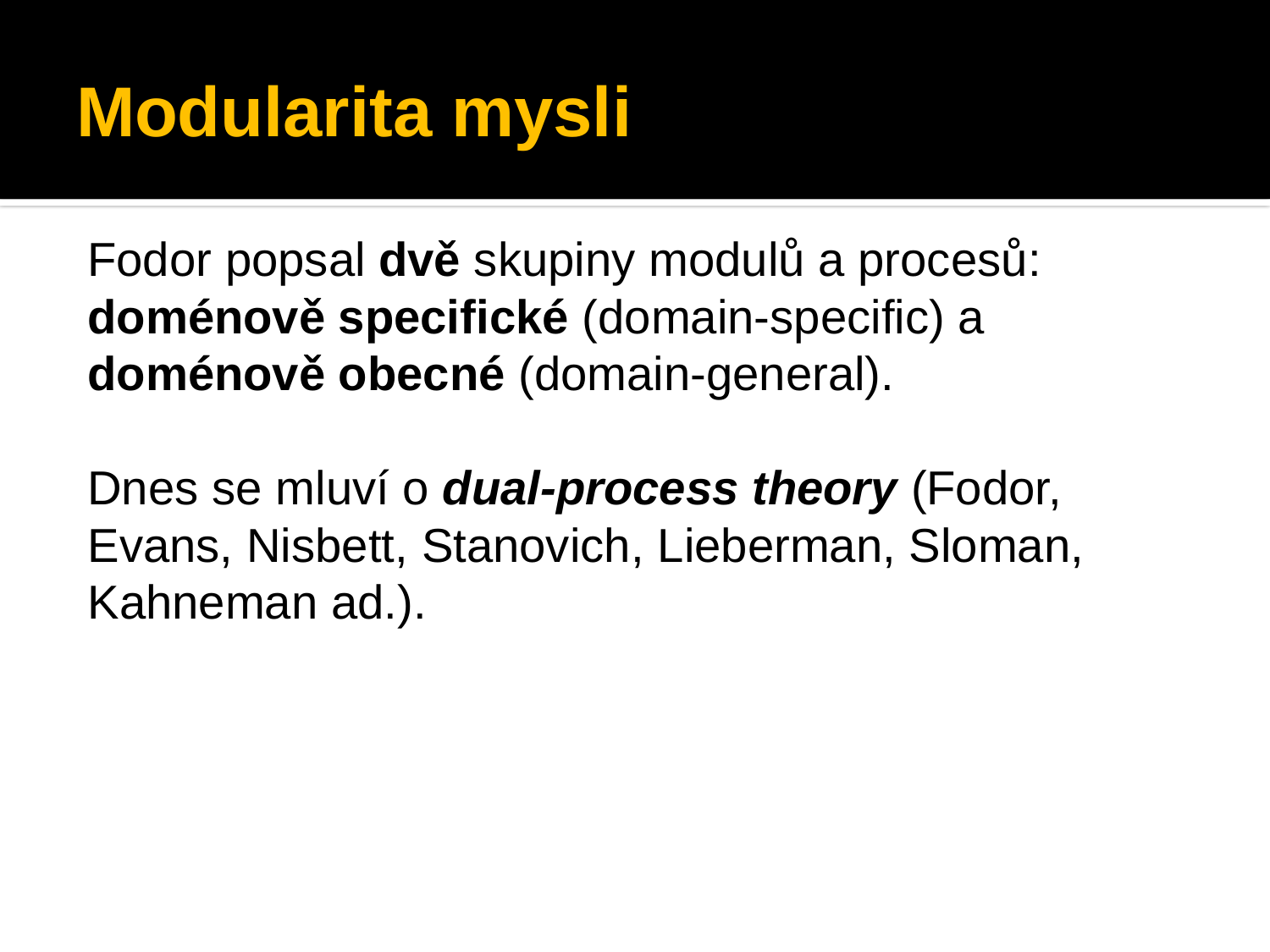

# Modularita mysli
Fodor popsal dvě skupiny modulů a procesů:
doménově specifické (domain-specific) a doménově obecné (domain-general).

Dnes se mluví o dual-process theory (Fodor, Evans, Nisbett, Stanovich, Lieberman, Sloman, Kahneman ad.).